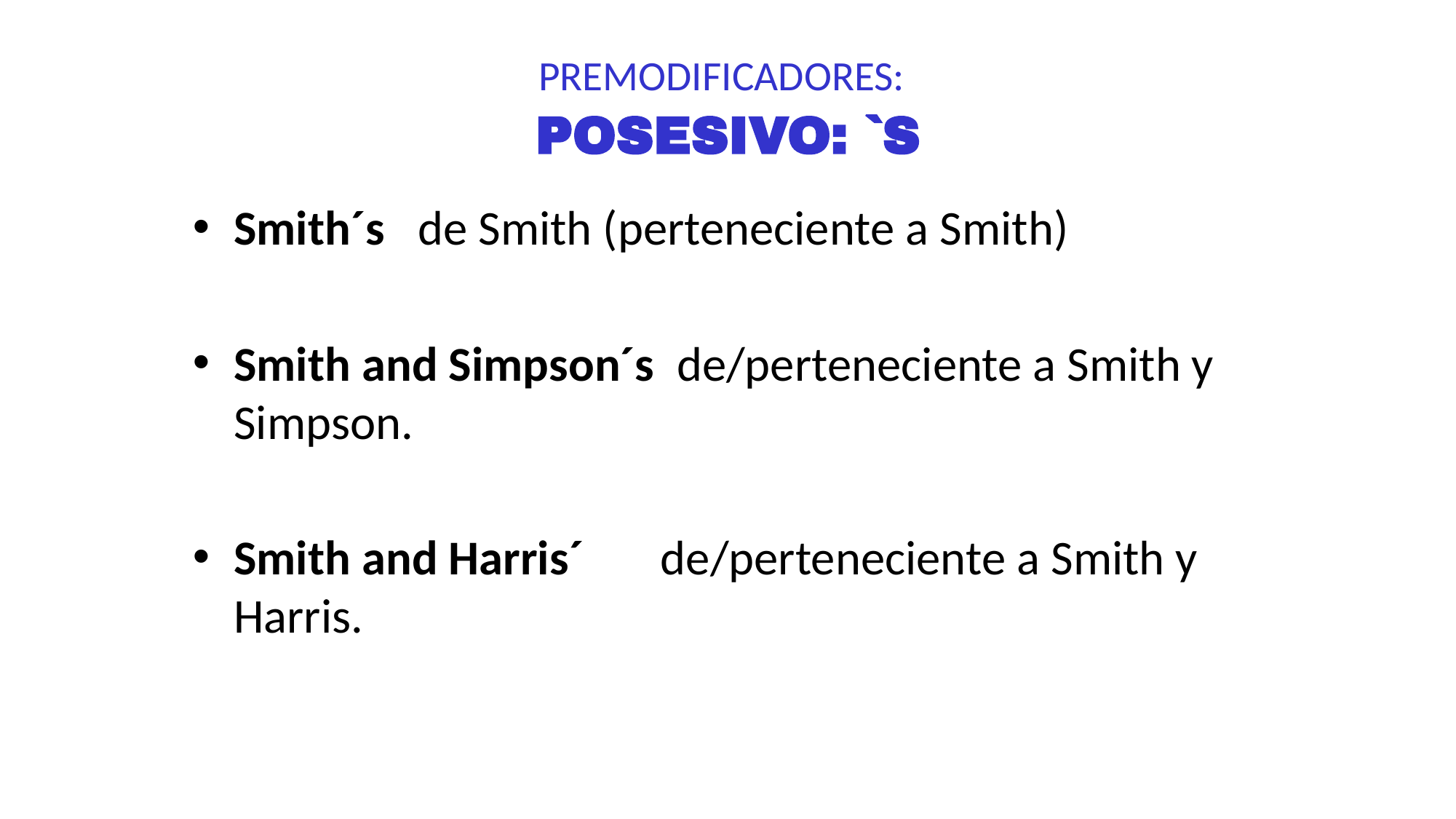

# PREMODIFICADORES: POSESIVO: `S
Smith´s   de Smith (perteneciente a Smith)

Smith and Simpson´s  de/perteneciente a Smith y Simpson.

Smith and Harris´       de/perteneciente a Smith y Harris.